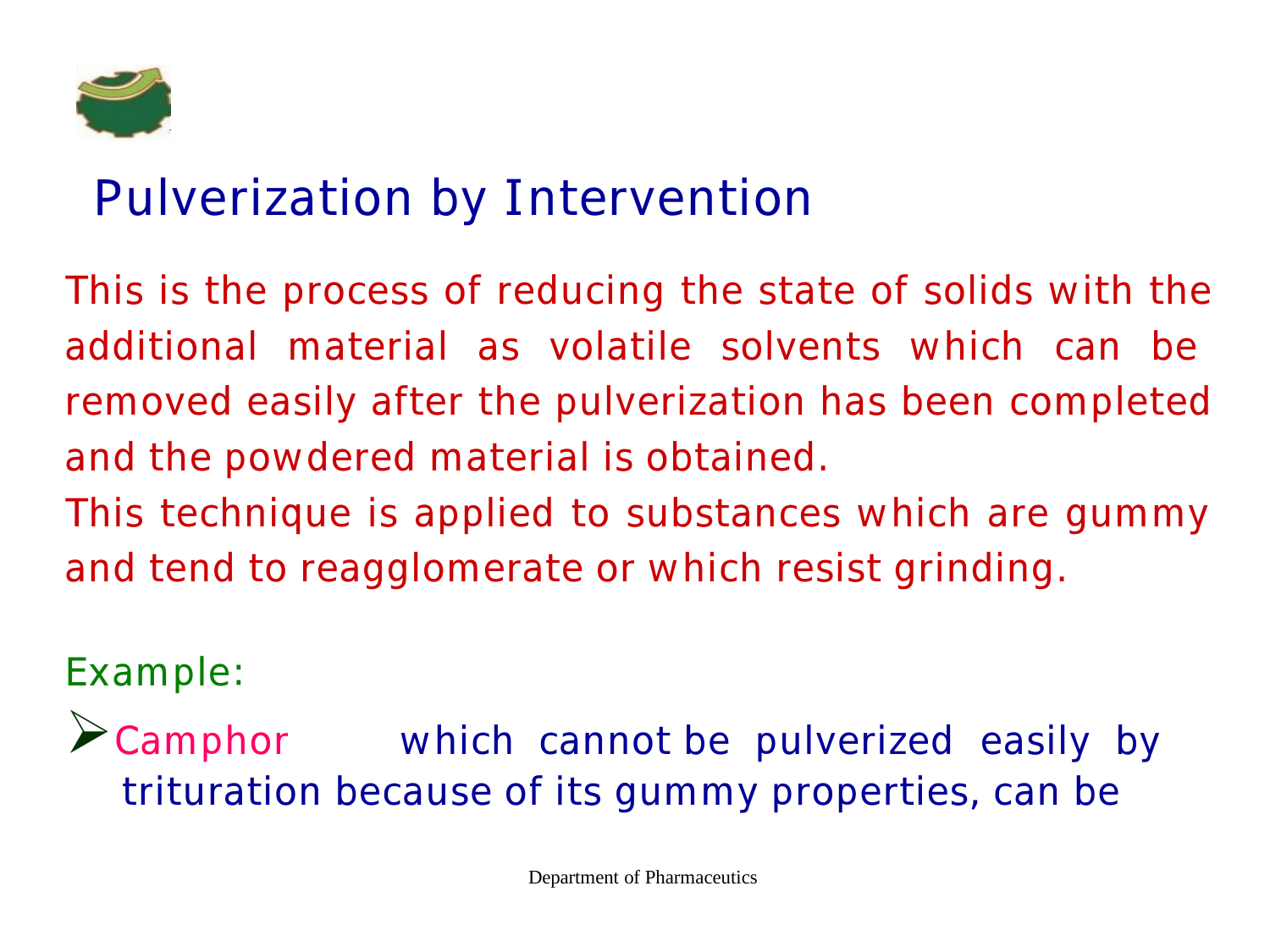

# Pulverization by Intervention
This is the process of reducing the state of solids with the  additional material as volatile solvents which can be  removed easily after the pulverization has been completed  and the powdered material is obtained.
This technique is applied to substances which are gummy  and tend to reagglomerate or which resist grinding.

Example:
Camphor	which	cannot be	pulverized	easily	by
trituration because of its gummy properties, can be
Department of Pharmaceutics